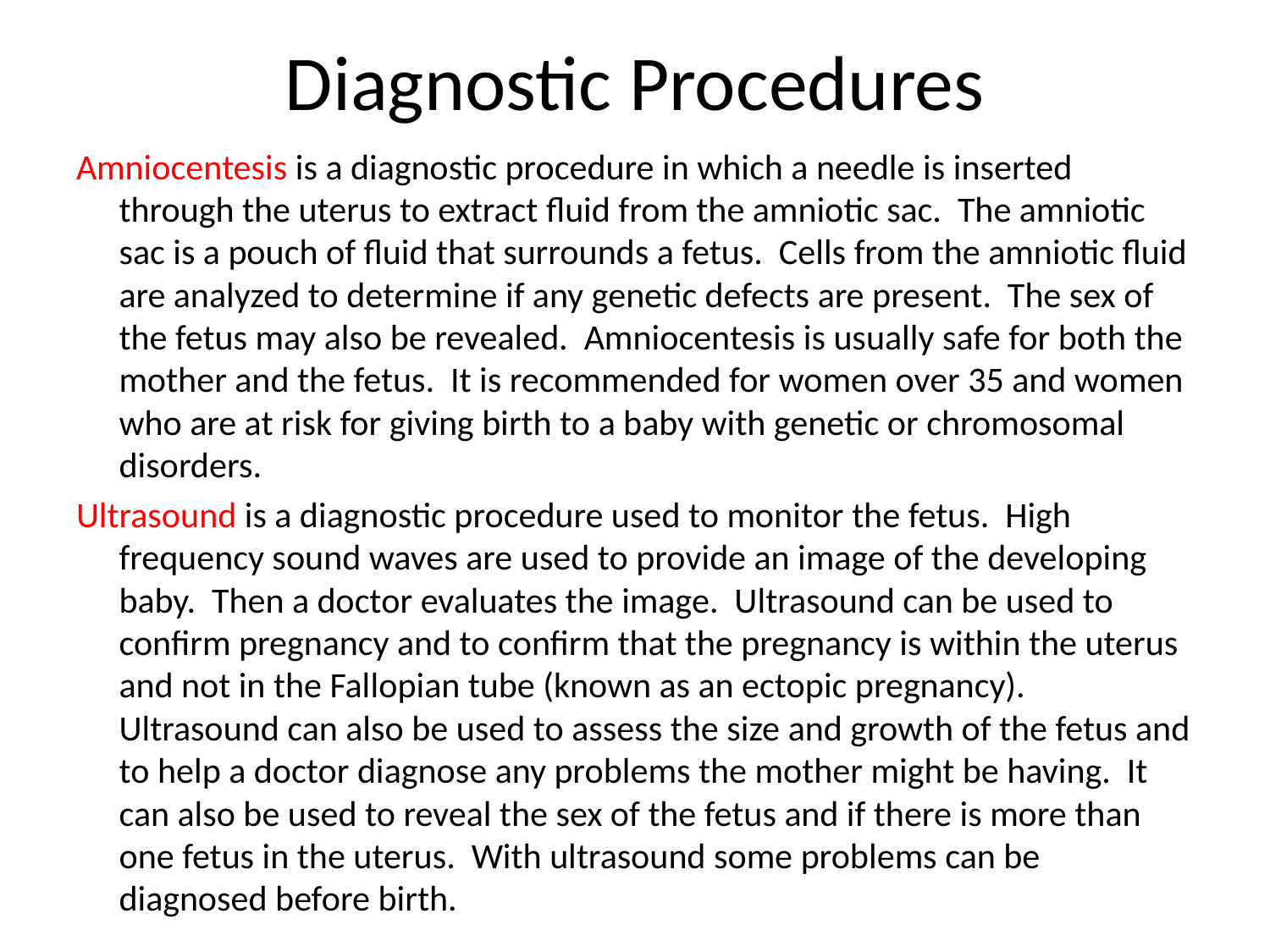

# Diagnostic Procedures
Amniocentesis is a diagnostic procedure in which a needle is inserted through the uterus to extract fluid from the amniotic sac.  The amniotic sac is a pouch of fluid that surrounds a fetus.  Cells from the amniotic fluid are analyzed to determine if any genetic defects are present.  The sex of the fetus may also be revealed.  Amniocentesis is usually safe for both the mother and the fetus.  It is recommended for women over 35 and women who are at risk for giving birth to a baby with genetic or chromosomal disorders.
Ultrasound is a diagnostic procedure used to monitor the fetus.  High frequency sound waves are used to provide an image of the developing baby.  Then a doctor evaluates the image.  Ultrasound can be used to confirm pregnancy and to confirm that the pregnancy is within the uterus and not in the Fallopian tube (known as an ectopic pregnancy).  Ultrasound can also be used to assess the size and growth of the fetus and to help a doctor diagnose any problems the mother might be having.  It can also be used to reveal the sex of the fetus and if there is more than one fetus in the uterus.  With ultrasound some problems can be diagnosed before birth.